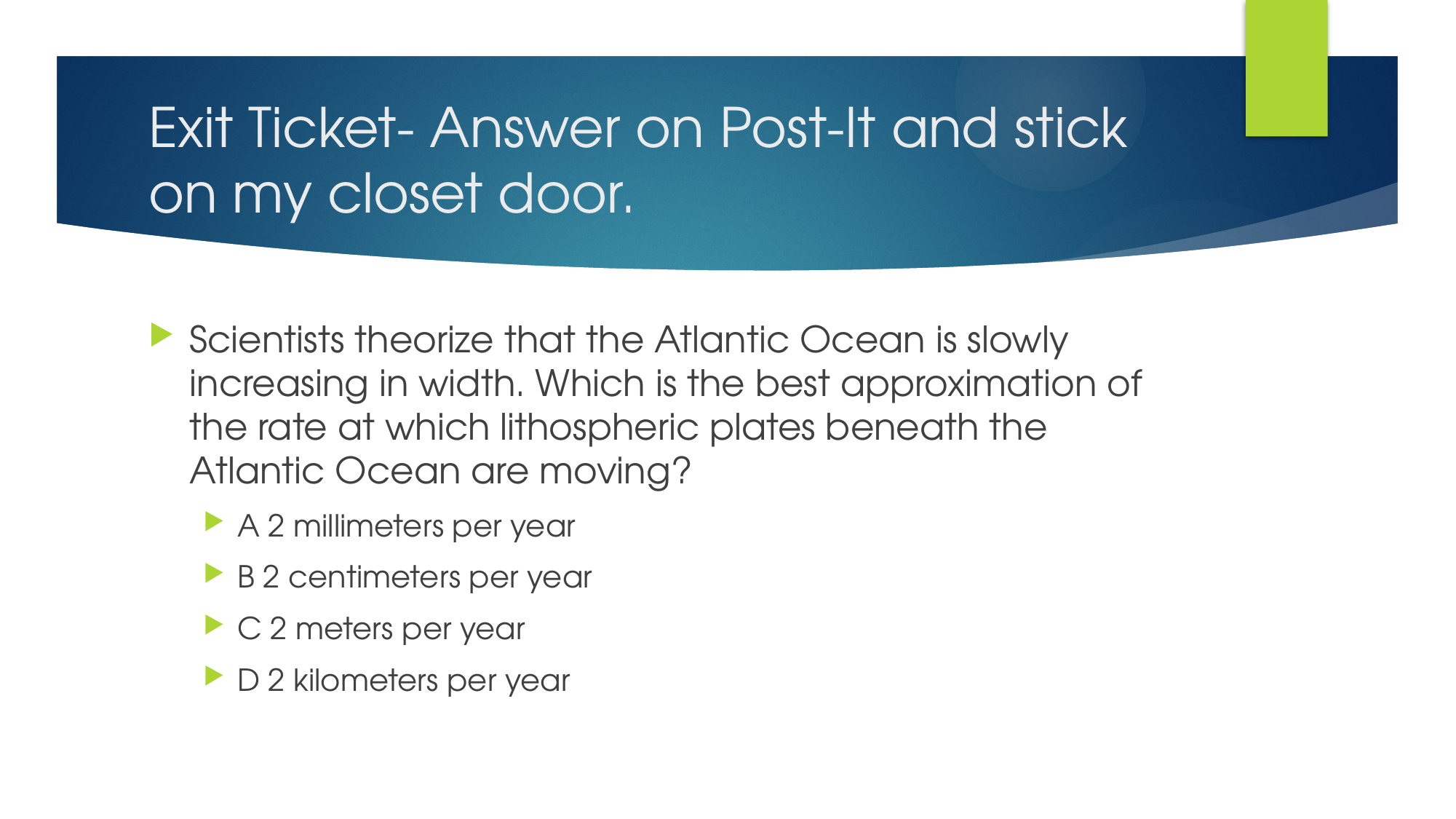

# Exit Ticket- Answer on Post-It and stick on my closet door.
Scientists theorize that the Atlantic Ocean is slowly increasing in width. Which is the best approximation of the rate at which lithospheric plates beneath the Atlantic Ocean are moving?
A 2 millimeters per year
B 2 centimeters per year
C 2 meters per year
D 2 kilometers per year